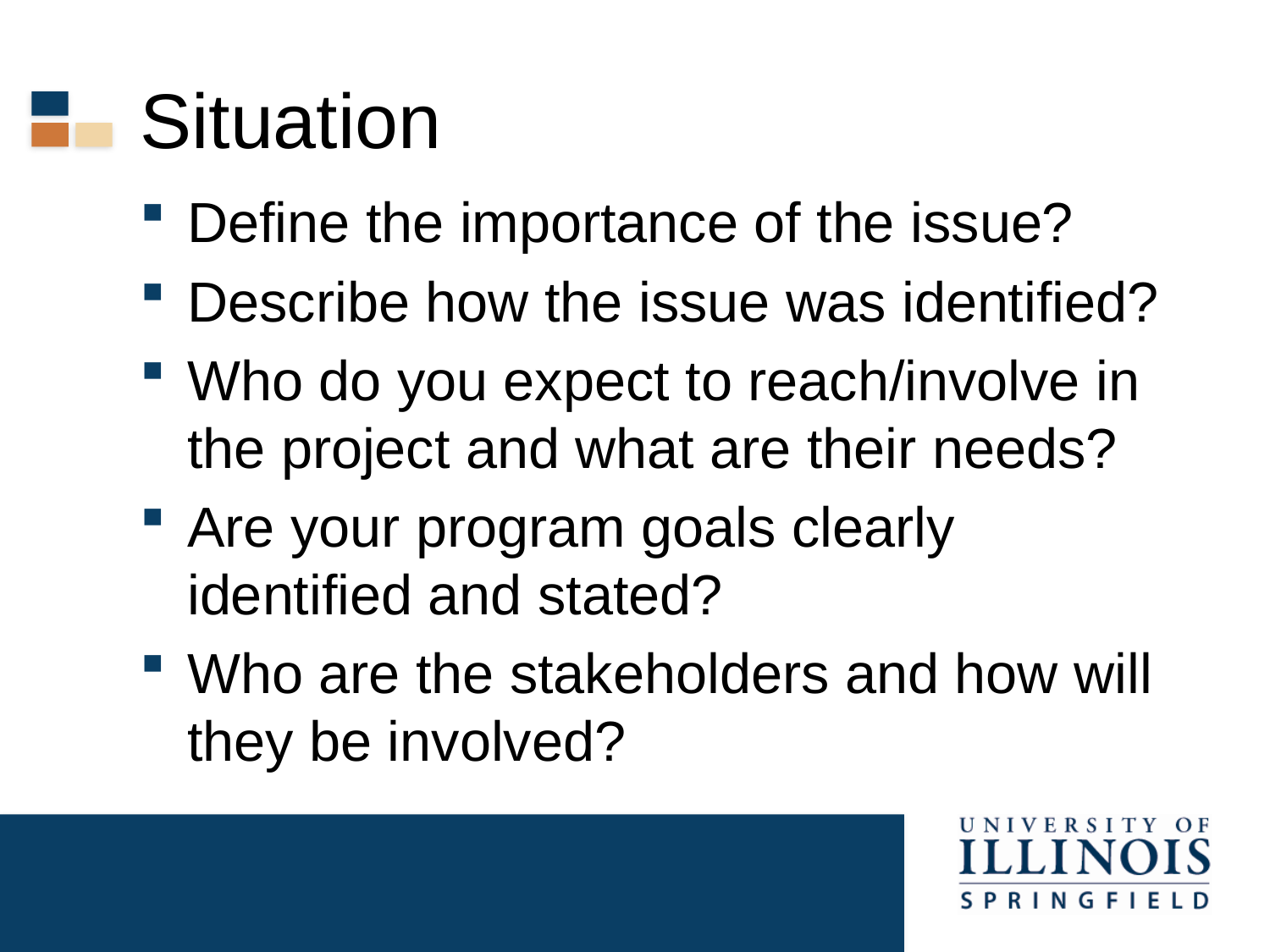

# Situation
Define the importance of the issue?
Describe how the issue was identified?
Who do you expect to reach/involve in the project and what are their needs?
Are your program goals clearly identified and stated?
Who are the stakeholders and how will they be involved?